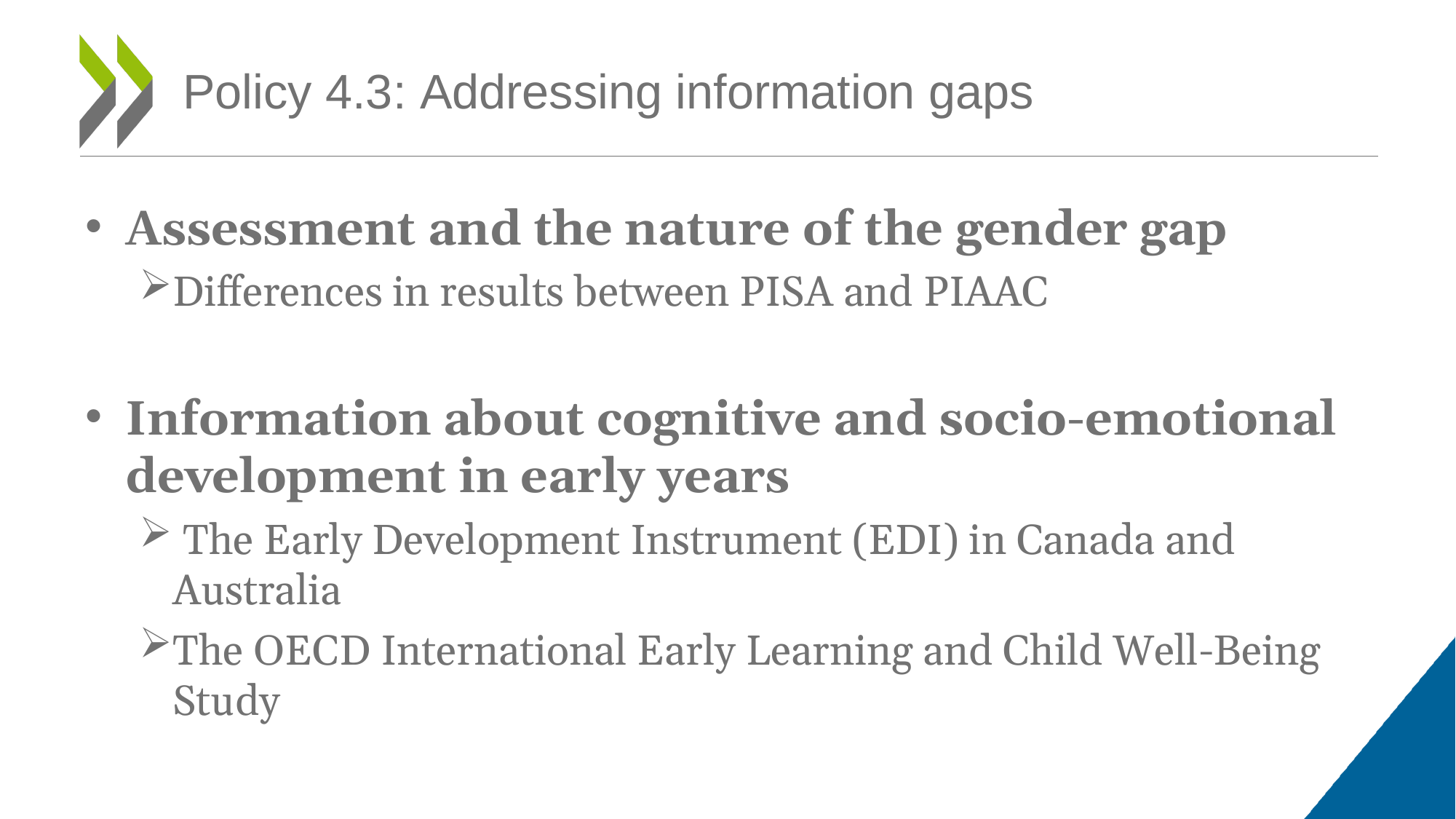

# Policy 4.3: Addressing information gaps
Assessment and the nature of the gender gap
Differences in results between PISA and PIAAC

Information about cognitive and socio-emotional development in early years
 The Early Development Instrument (EDI) in Canada and Australia
The OECD International Early Learning and Child Well-Being Study